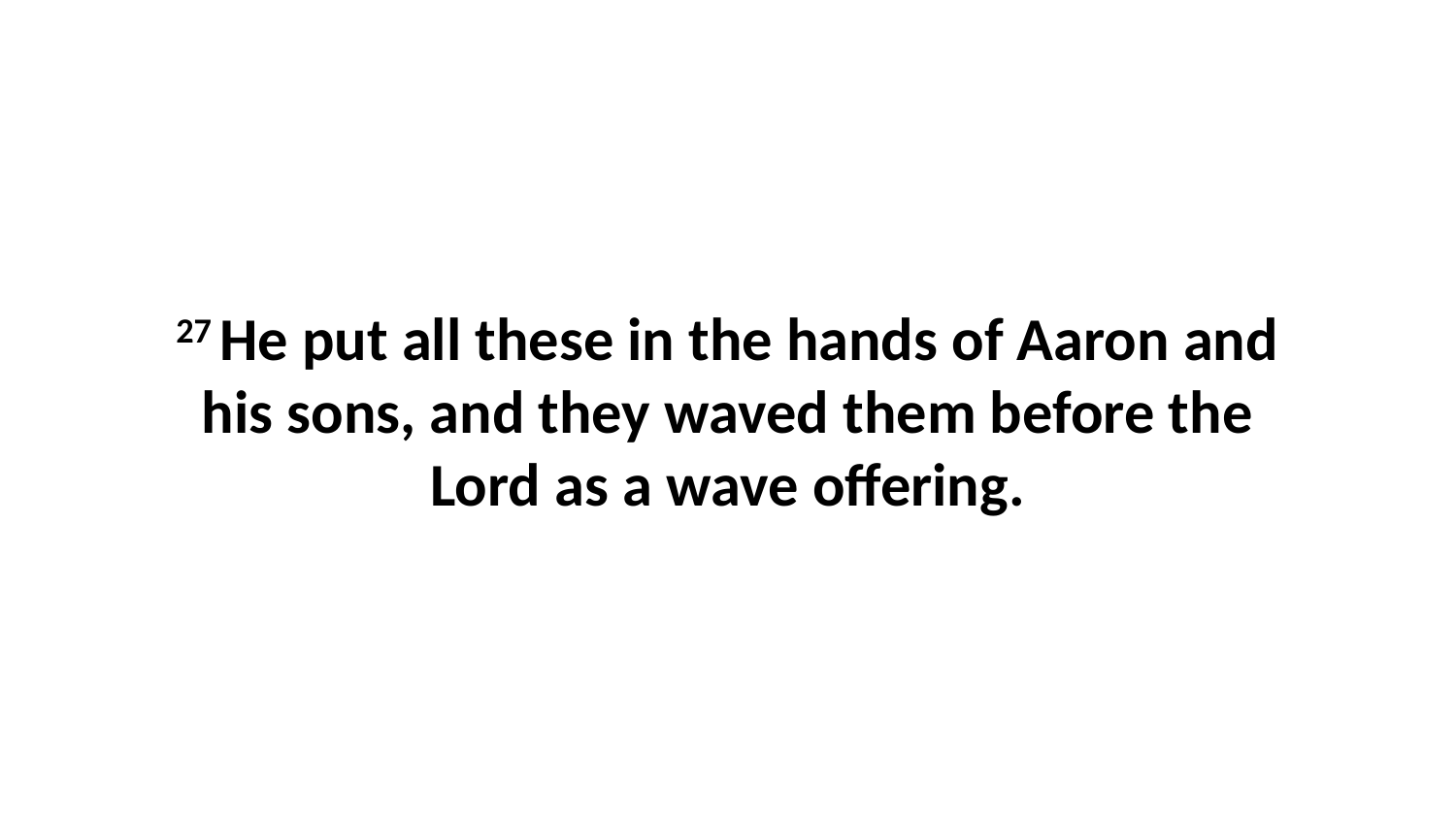

27 He put all these in the hands of Aaron and his sons, and they waved them before the Lord as a wave offering.